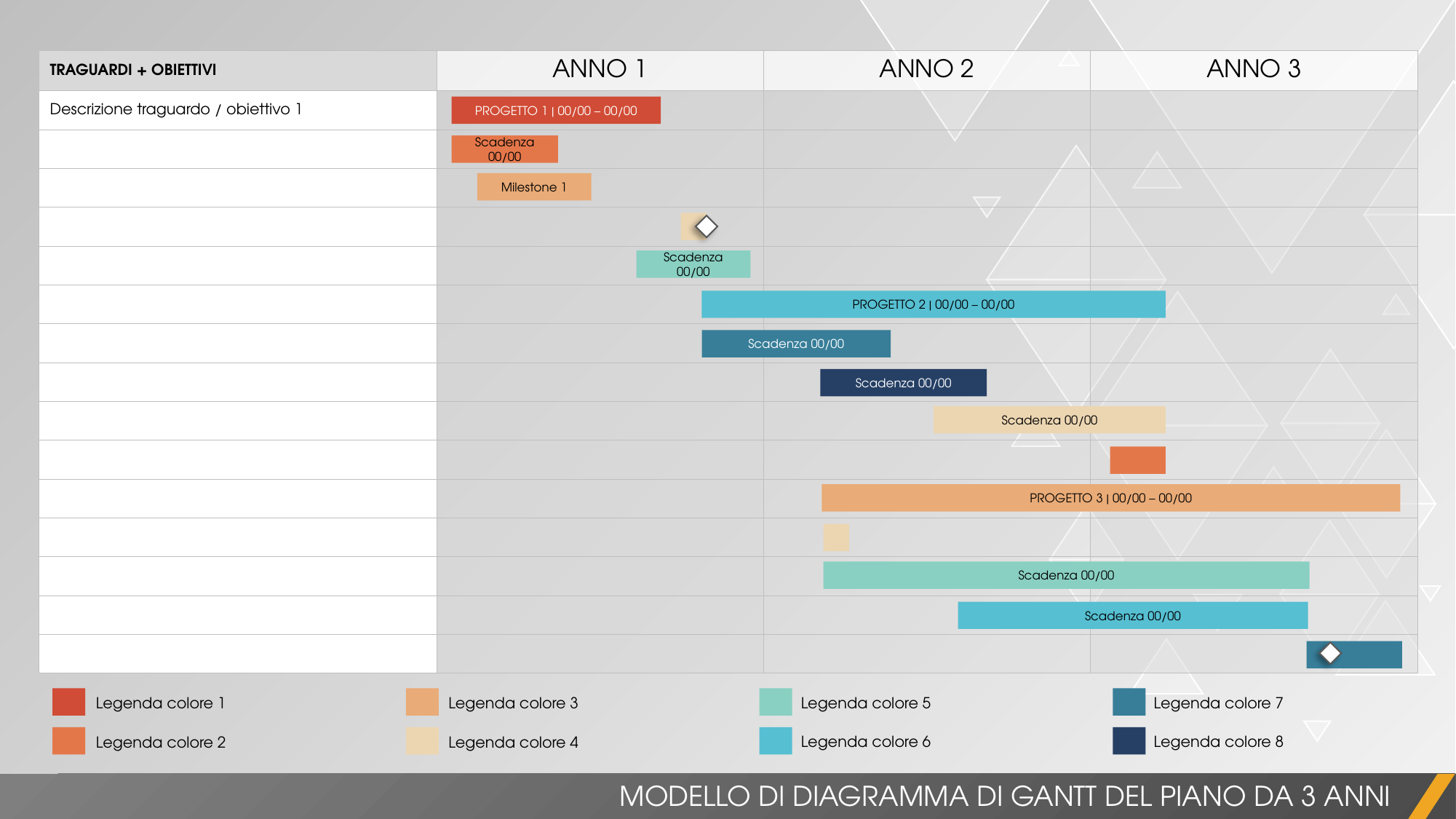

| TRAGUARDI + OBIETTIVI | ANNO 1 | ANNO 2 | ANNO 3 |
| --- | --- | --- | --- |
| Descrizione traguardo / obiettivo 1 |  |  |  |
|  |  |  |  |
|  |  |  |  |
|  |  |  |  |
|  |  |  |  |
|  |  |  |  |
|  |  |  |  |
|  |  |  |  |
|  |  |  |  |
|  |  |  |  |
|  |  |  |  |
|  |  |  |  |
|  |  |  |  |
|  |  |  |  |
|  |  |  |  |
PROGETTO 1 | 00/00 – 00/00
Scadenza 00/00
Milestone 1

Scadenza 00/00
PROGETTO 2 | 00/00 – 00/00
Scadenza 00/00
Scadenza 00/00
Scadenza 00/00

PROGETTO 3 | 00/00 – 00/00

Scadenza 00/00
Scadenza 00/00

Legenda colore 7
Legenda colore 5
Legenda colore 3

Legenda colore 1

Legenda colore 8
Legenda colore 6
Legenda colore 4

Legenda colore 2

MODELLO DI DIAGRAMMA DI GANTT DEL PIANO DA 3 ANNI